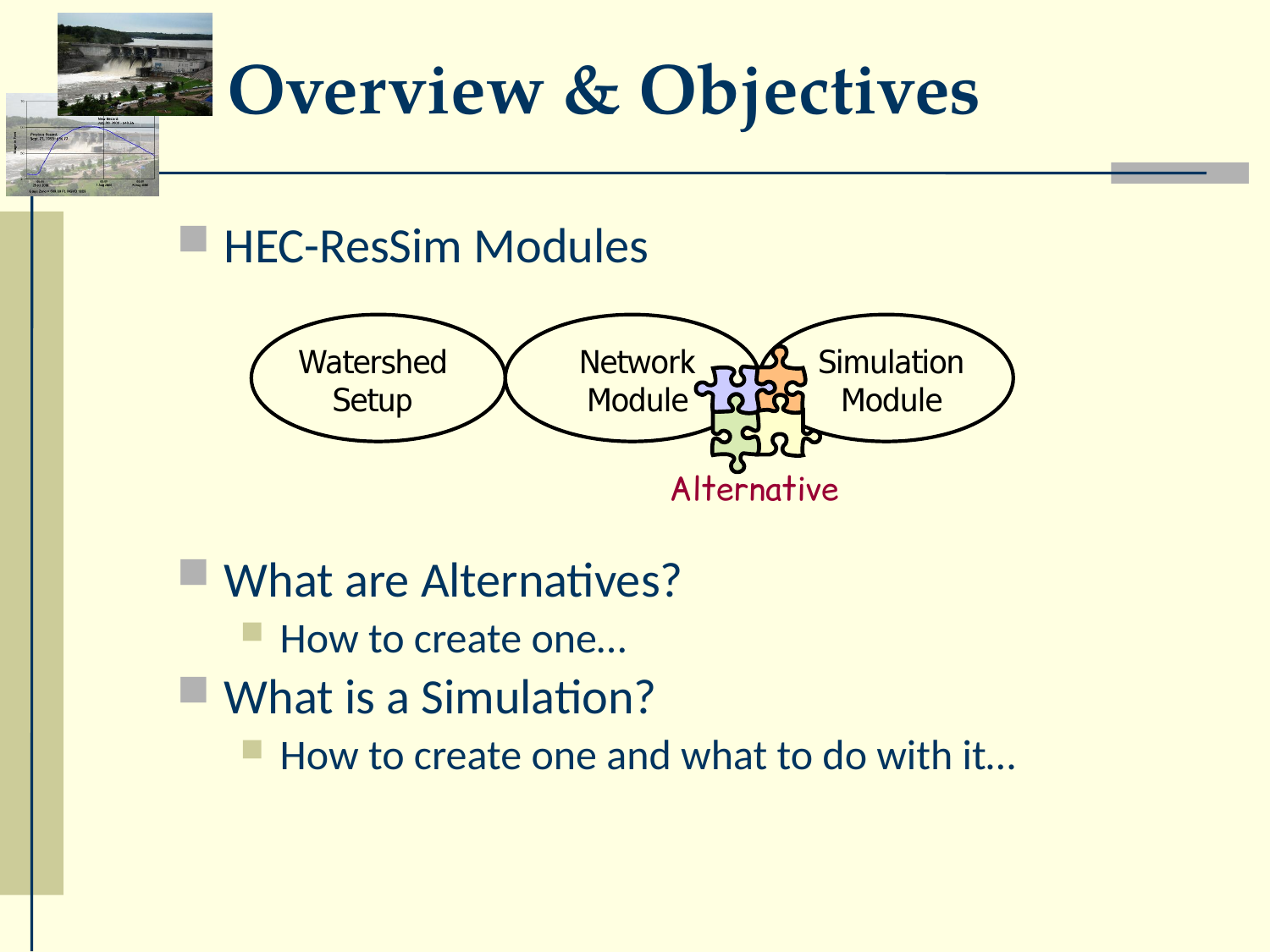

# Overview & Objectives
HEC-ResSim Modules

What are Alternatives?
How to create one…
What is a Simulation?
How to create one and what to do with it…

Watershed Setup
Network Module
Simulation Module

Alternative